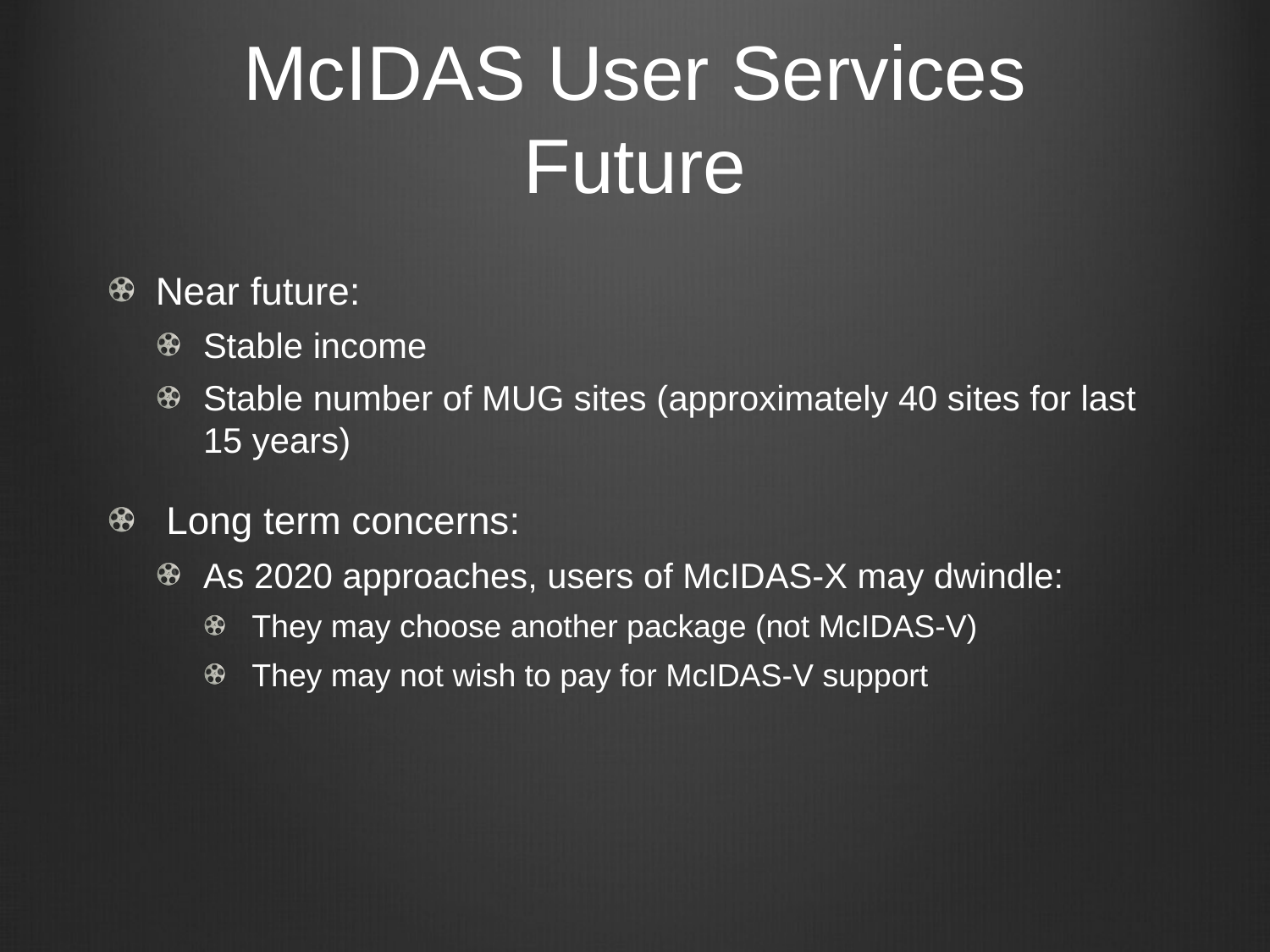

# McIDAS User Services Future
Near future:
Stable income
Stable number of MUG sites (approximately 40 sites for last 15 years)
 Long term concerns:
As 2020 approaches, users of McIDAS-X may dwindle:
They may choose another package (not McIDAS-V)
They may not wish to pay for McIDAS-V support